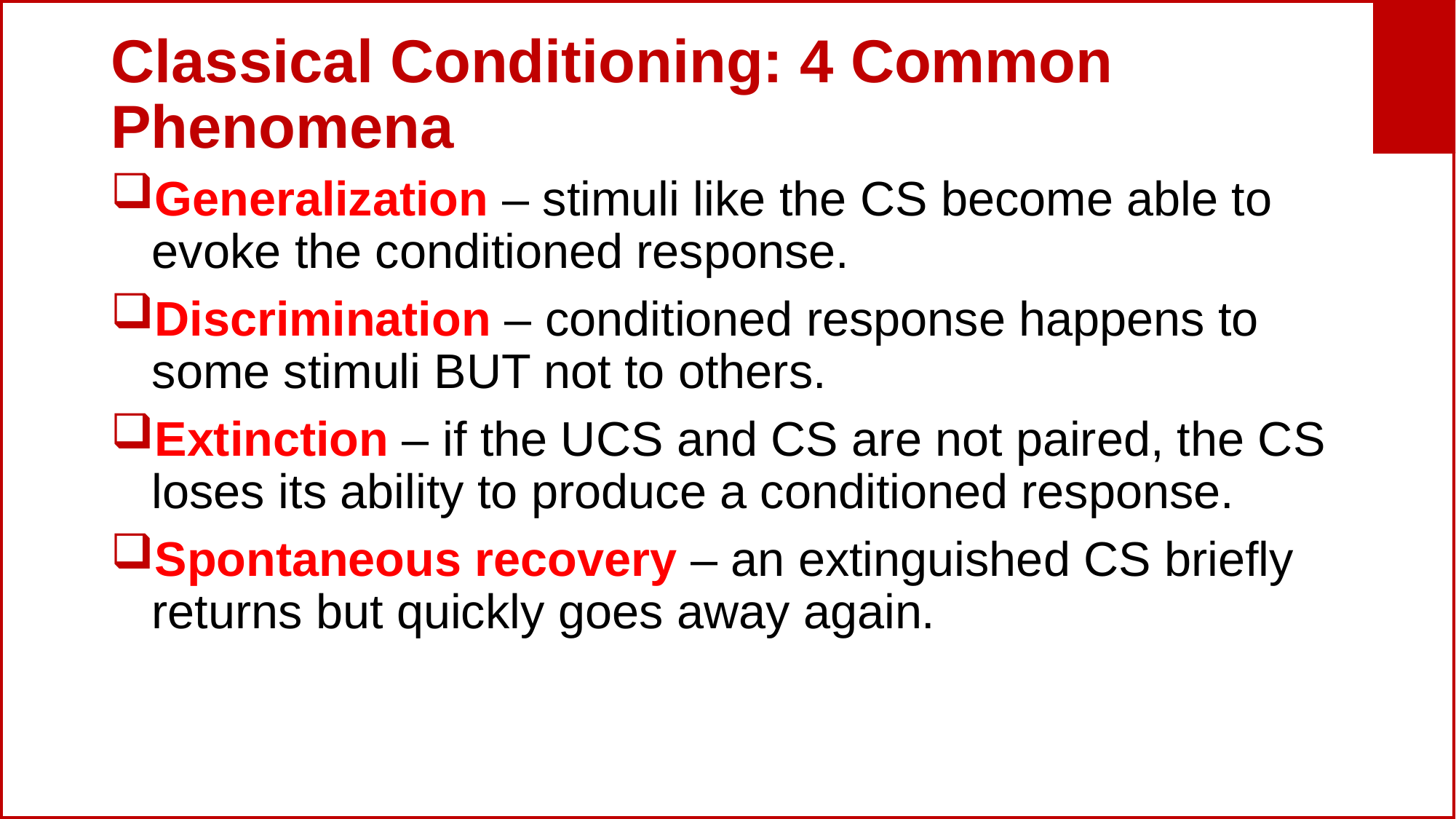

# Classical Conditioning: 4 Common Phenomena
Generalization – stimuli like the CS become able to evoke the conditioned response.
Discrimination – conditioned response happens to some stimuli BUT not to others.
Extinction – if the UCS and CS are not paired, the CS loses its ability to produce a conditioned response.
Spontaneous recovery – an extinguished CS briefly returns but quickly goes away again.